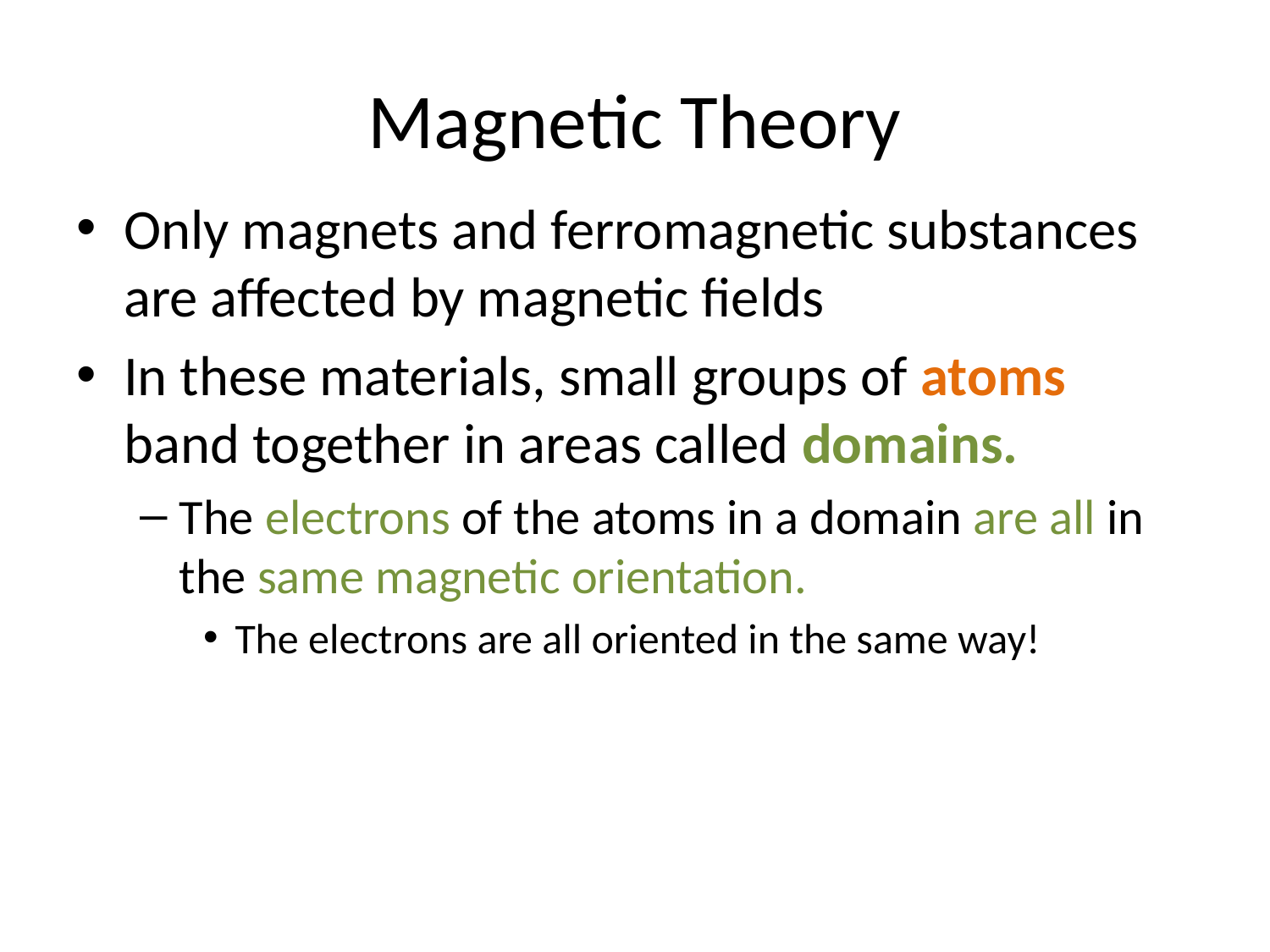

# Magnetic Theory
Only magnets and ferromagnetic substances are affected by magnetic fields
In these materials, small groups of atoms band together in areas called domains.
The electrons of the atoms in a domain are all in the same magnetic orientation.
The electrons are all oriented in the same way!